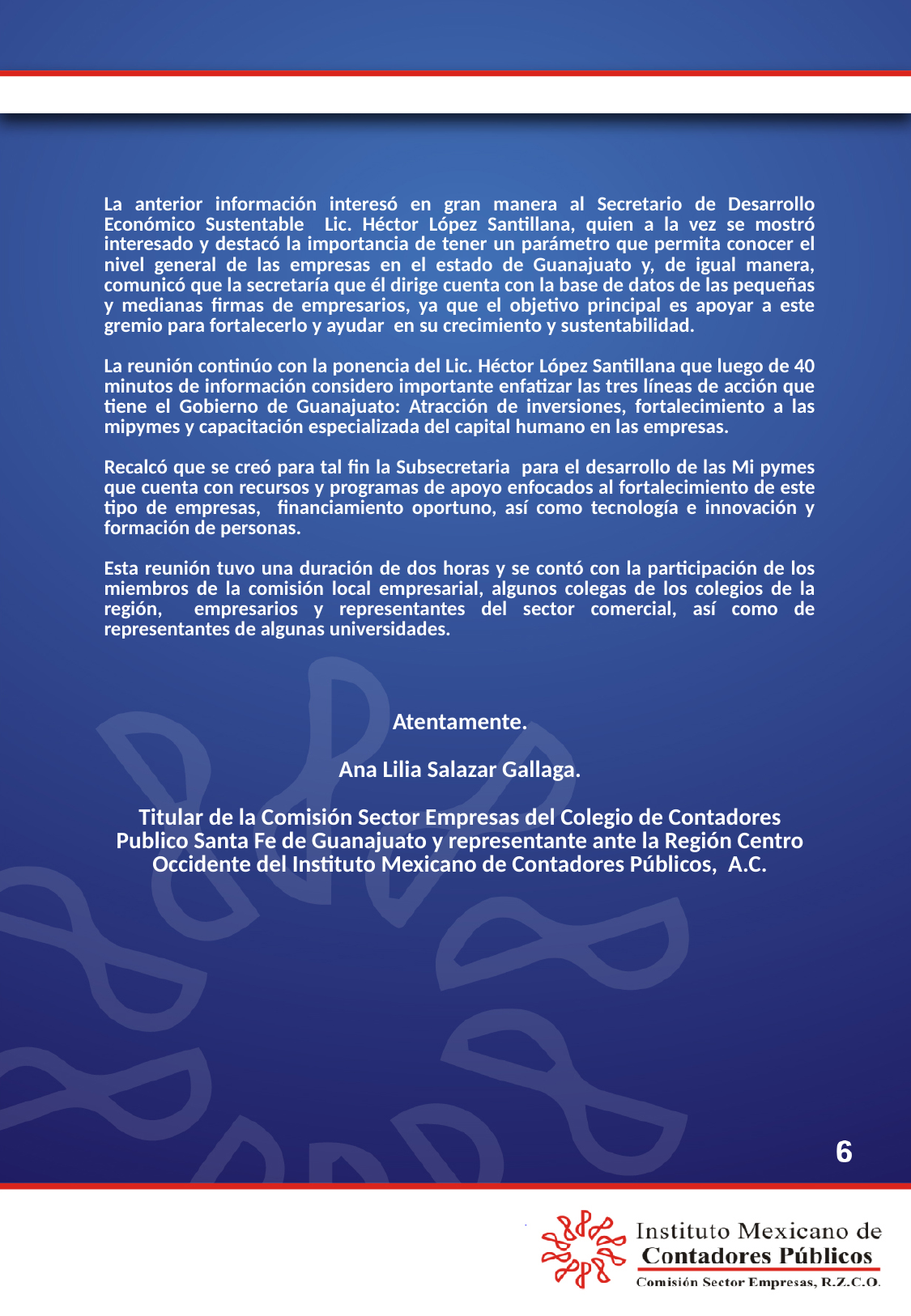

| La anterior información interesó en gran manera al Secretario de Desarrollo Económico Sustentable Lic. Héctor López Santillana, quien a la vez se mostró interesado y destacó la importancia de tener un parámetro que permita conocer el nivel general de las empresas en el estado de Guanajuato y, de igual manera, comunicó que la secretaría que él dirige cuenta con la base de datos de las pequeñas y medianas firmas de empresarios, ya que el objetivo principal es apoyar a este gremio para fortalecerlo y ayudar en su crecimiento y sustentabilidad. La reunión continúo con la ponencia del Lic. Héctor López Santillana que luego de 40 minutos de información considero importante enfatizar las tres líneas de acción que tiene el Gobierno de Guanajuato: Atracción de inversiones, fortalecimiento a las mipymes y capacitación especializada del capital humano en las empresas. Recalcó que se creó para tal fin la Subsecretaria para el desarrollo de las Mi pymes que cuenta con recursos y programas de apoyo enfocados al fortalecimiento de este tipo de empresas, financiamiento oportuno, así como tecnología e innovación y formación de personas. Esta reunión tuvo una duración de dos horas y se contó con la participación de los miembros de la comisión local empresarial, algunos colegas de los colegios de la región, empresarios y representantes del sector comercial, así como de representantes de algunas universidades. Atentamente. Ana Lilia Salazar Gallaga. Titular de la Comisión Sector Empresas del Colegio de Contadores Publico Santa Fe de Guanajuato y representante ante la Región Centro Occidente del Instituto Mexicano de Contadores Públicos, A.C. |
| --- |